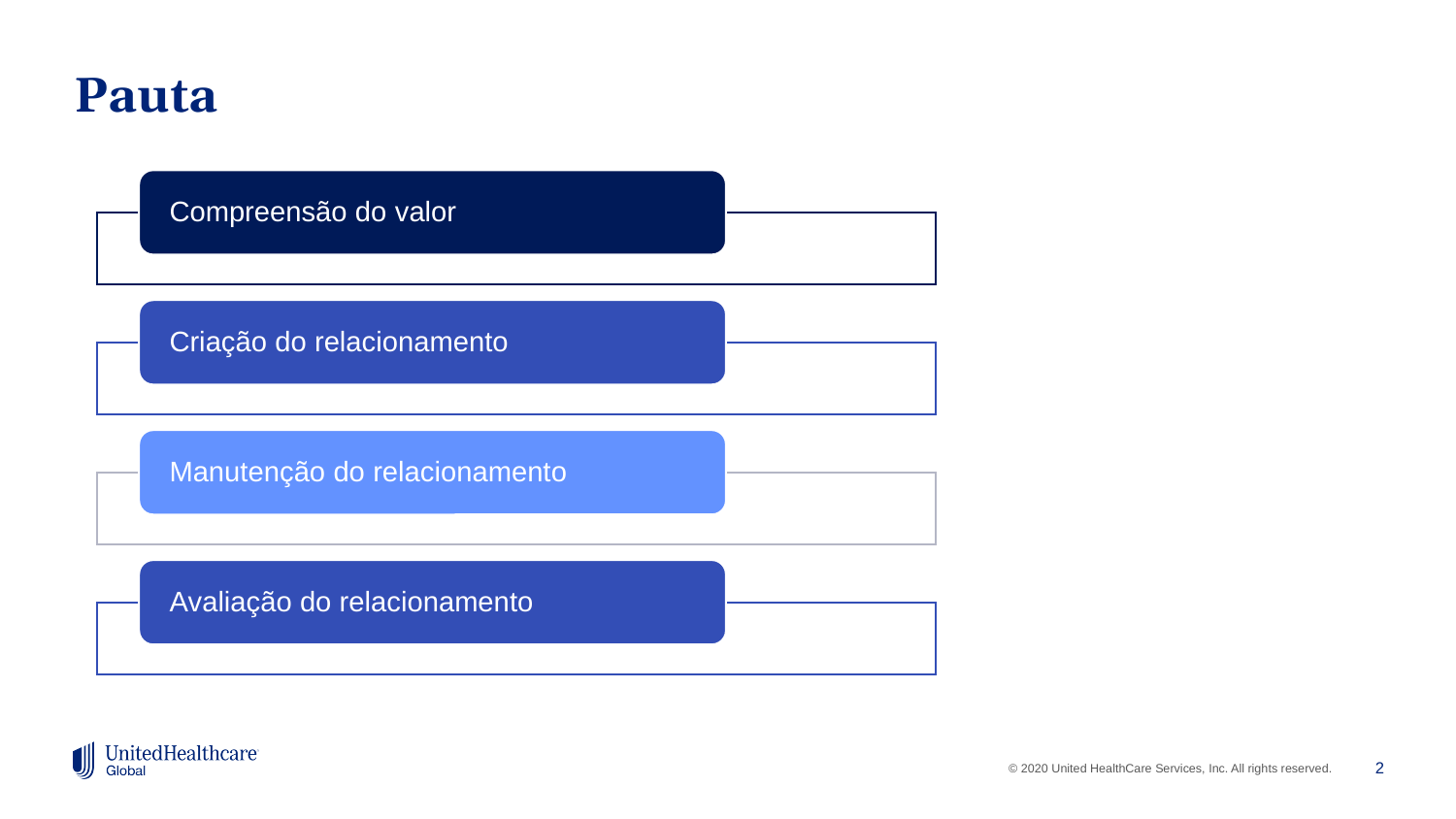

# Pauta
Compreensão do valor
Criação do relacionamento
Manutenção do relacionamento
Avaliação do relacionamento
2